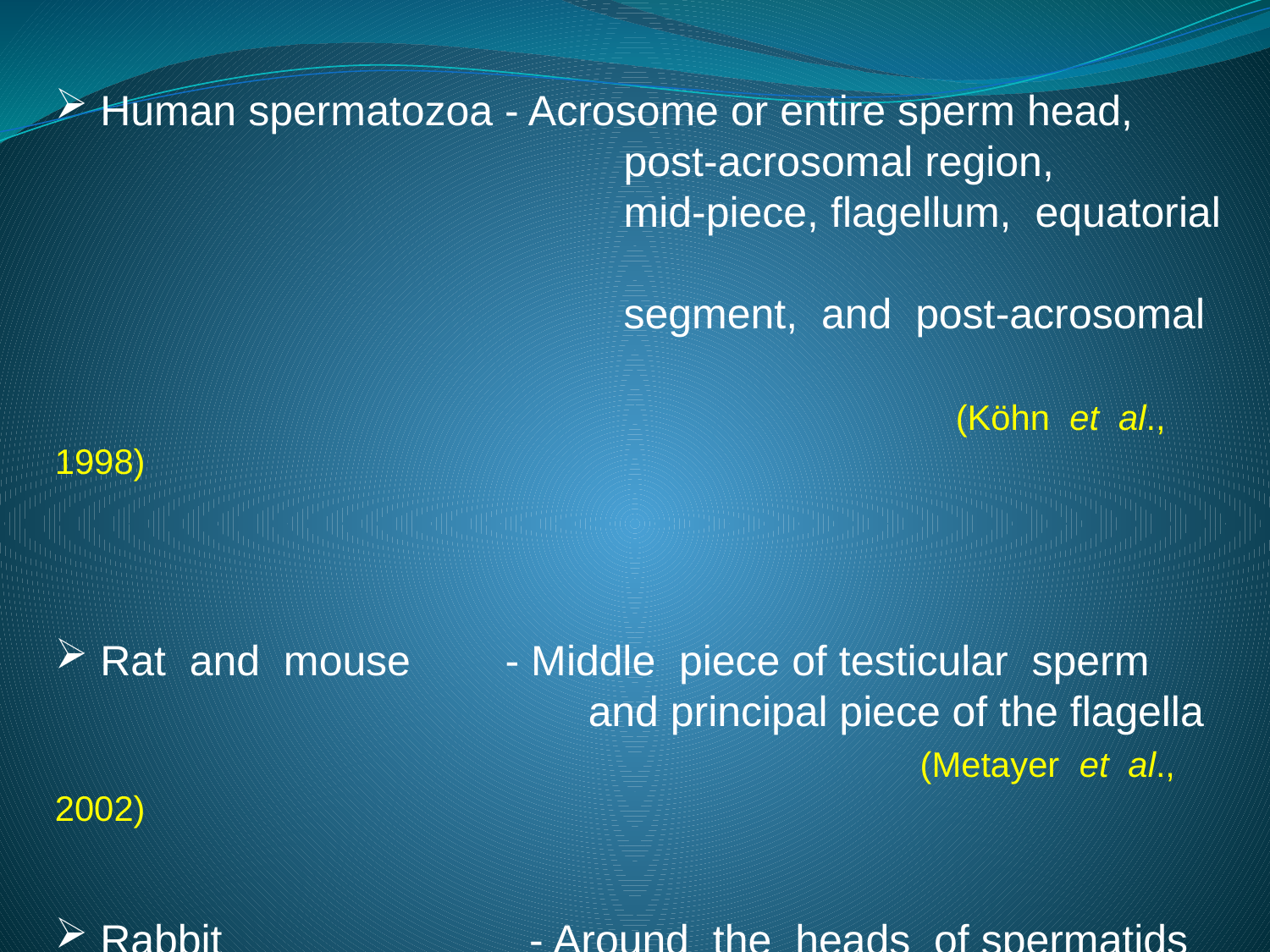

Human spermatozoa - Acrosome or entire sperm head,
                                                post-acrosomal region,
                                                mid-piece, flagellum,  equatorial
                                                segment,  and  post-acrosomal
                                                                            (Köhn  et  al.,  1998)

 Rat  and  mouse        - Middle  piece of testicular  sperm
                                             and principal piece of the flagella
                                                                         (Metayer  et  al., 2002)

 Rabbit                          - Around  the  heads  of spermatids
                                             and spermatozoa
                                                                         (Brentjens et al., 1986)